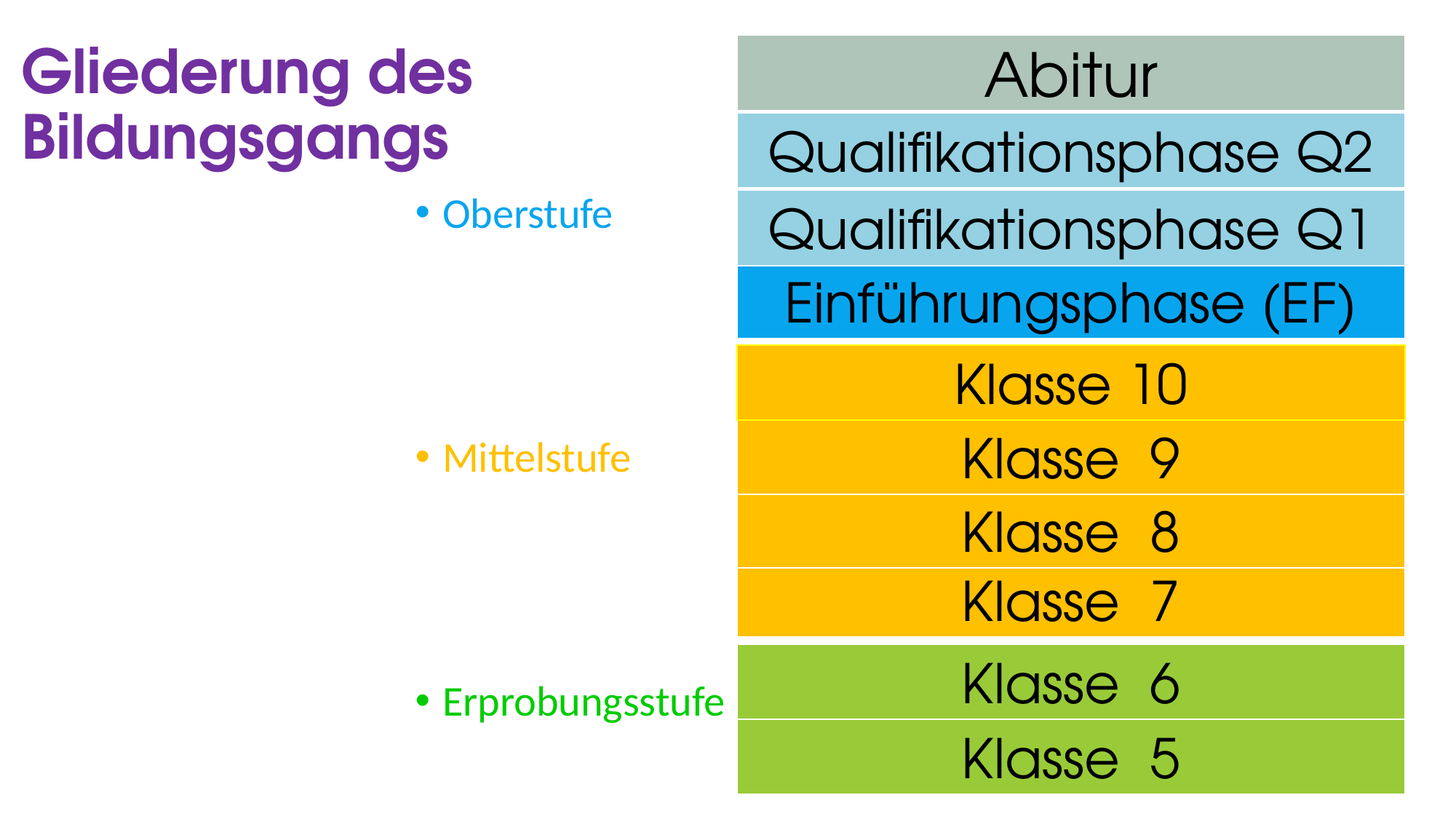

# Gliederung des Bildungsgangs
Abitur
Qualifikationsphase Q2
Oberstufe

Mittelstufe

Erprobungsstufe
Qualifikationsphase Q1
Einführungsphase (EF)
Klasse 10
Klasse  9
Klasse  8
Klasse  7
Klasse  6
Klasse  5